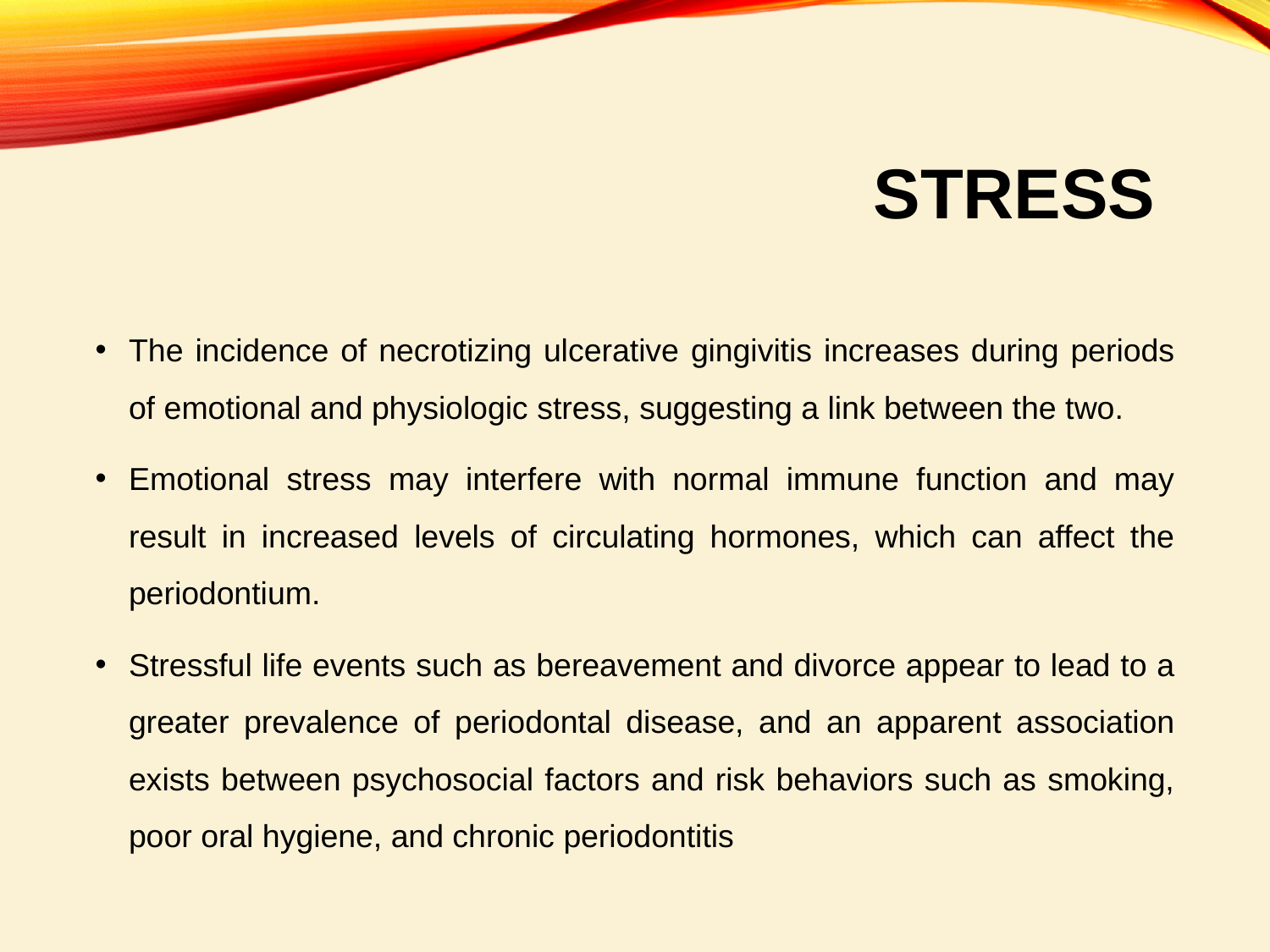

# Stress
The incidence of necrotizing ulcerative gingivitis increases during periods of emotional and physiologic stress, suggesting a link between the two.
Emotional stress may interfere with normal immune function and may result in increased levels of circulating hormones, which can affect the periodontium.
Stressful life events such as bereavement and divorce appear to lead to a greater prevalence of periodontal disease, and an apparent association exists between psychosocial factors and risk behaviors such as smoking, poor oral hygiene, and chronic periodontitis